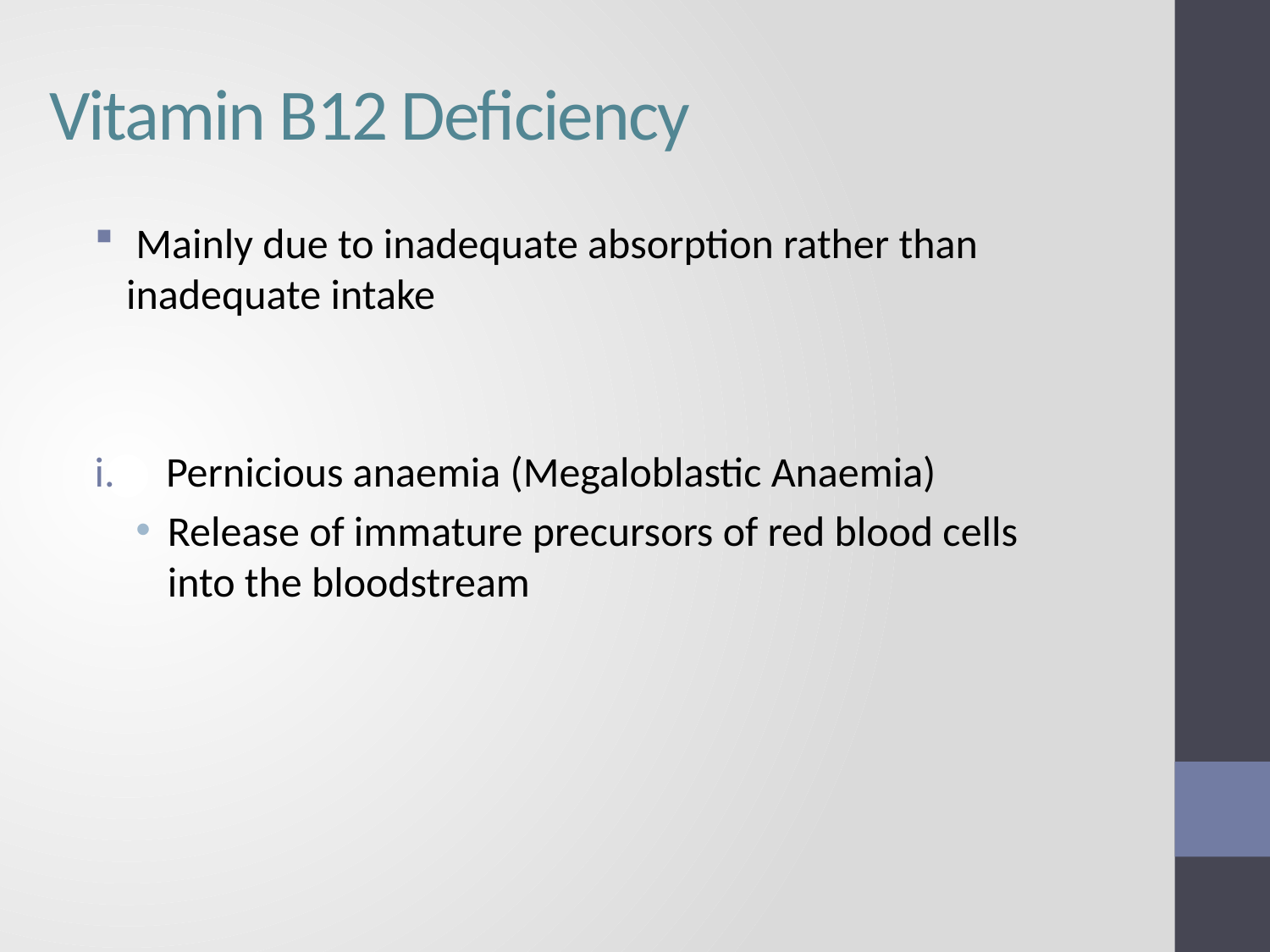

# Vitamin B12 Deficiency
 Mainly due to inadequate absorption rather than inadequate intake

Pernicious anaemia (Megaloblastic Anaemia)
Release of immature precursors of red blood cells into the bloodstream